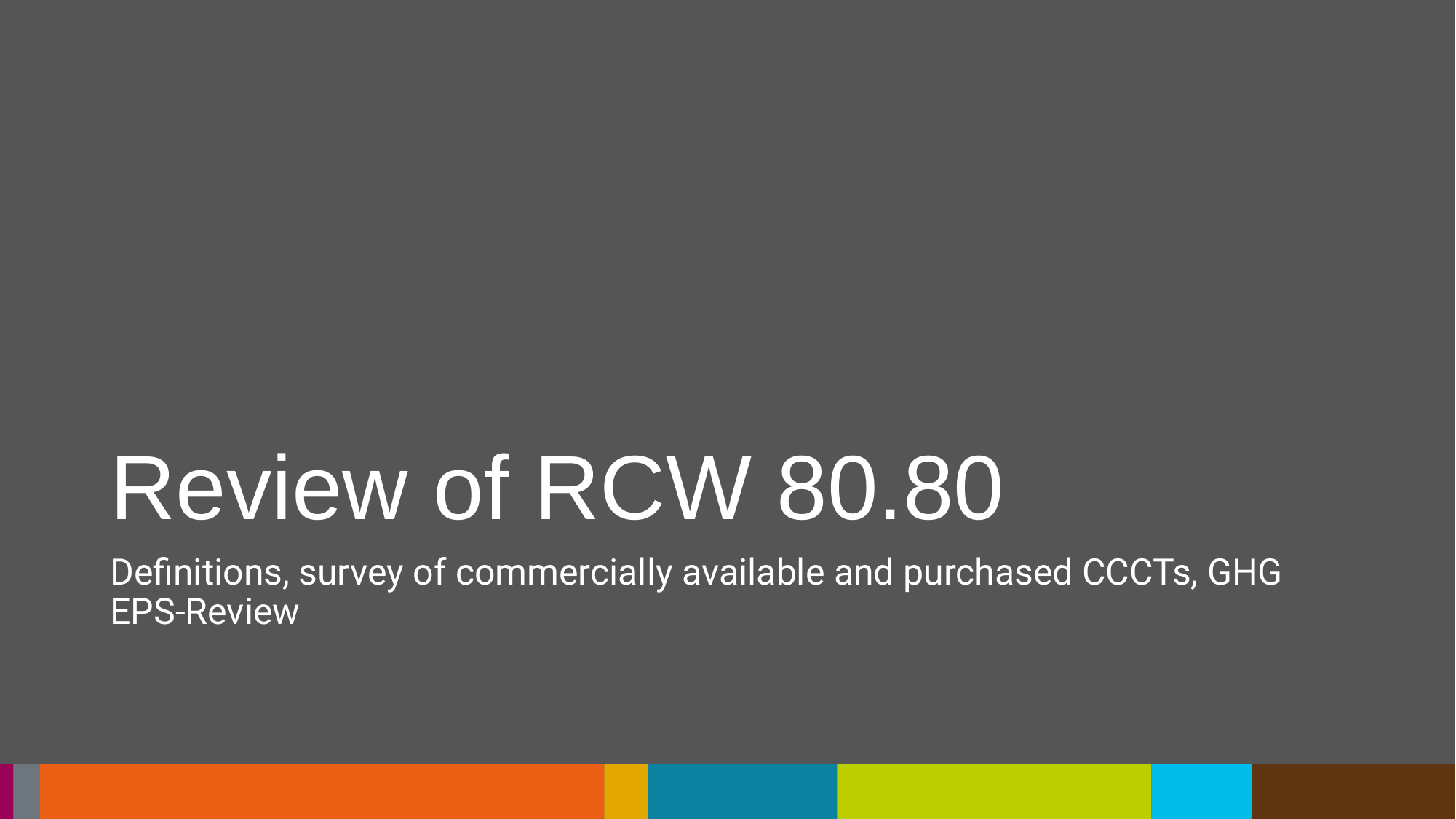

# Review of RCW 80.80
Definitions, survey of commercially available and purchased CCCTs, GHG EPS-Review